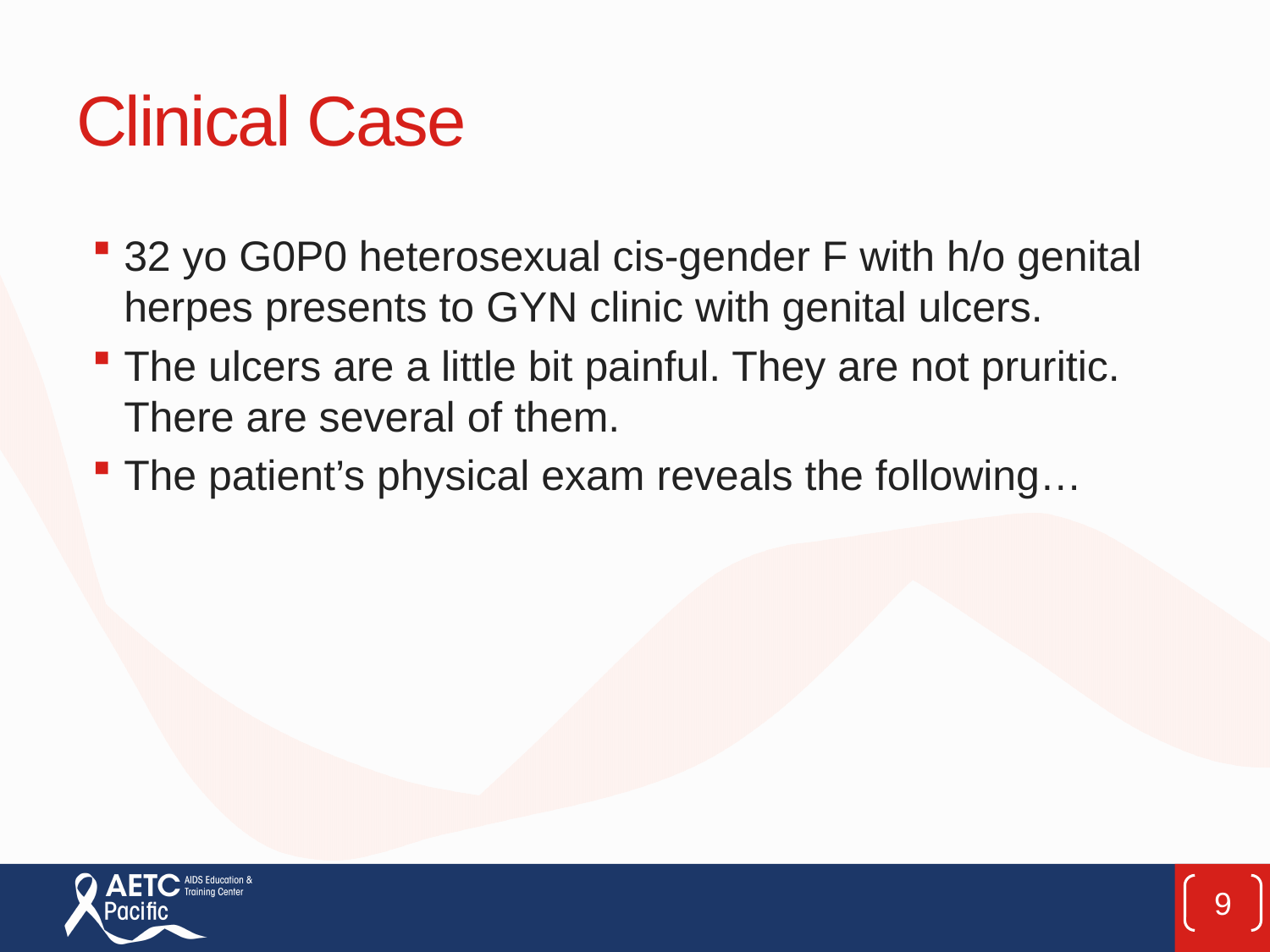

# Clinical Case
32 yo G0P0 heterosexual cis-gender F with h/o genital herpes presents to GYN clinic with genital ulcers.
The ulcers are a little bit painful. They are not pruritic. There are several of them.
The patient’s physical exam reveals the following…

9